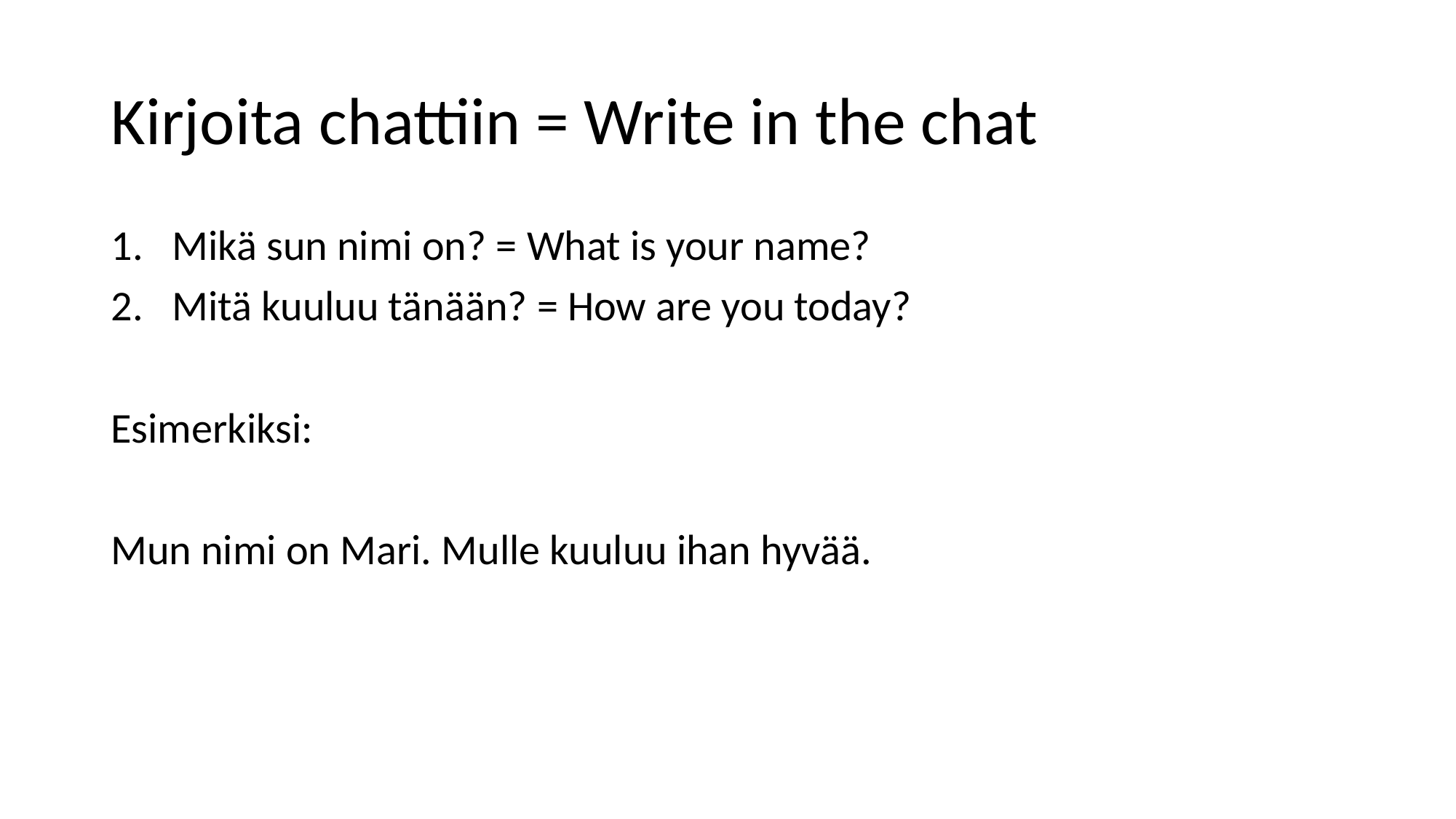

# Kirjoita chattiin = Write in the chat
Mikä sun nimi on? = What is your name?
Mitä kuuluu tänään? = How are you today?

Esimerkiksi:

Mun nimi on Mari. Mulle kuuluu ihan hyvää.